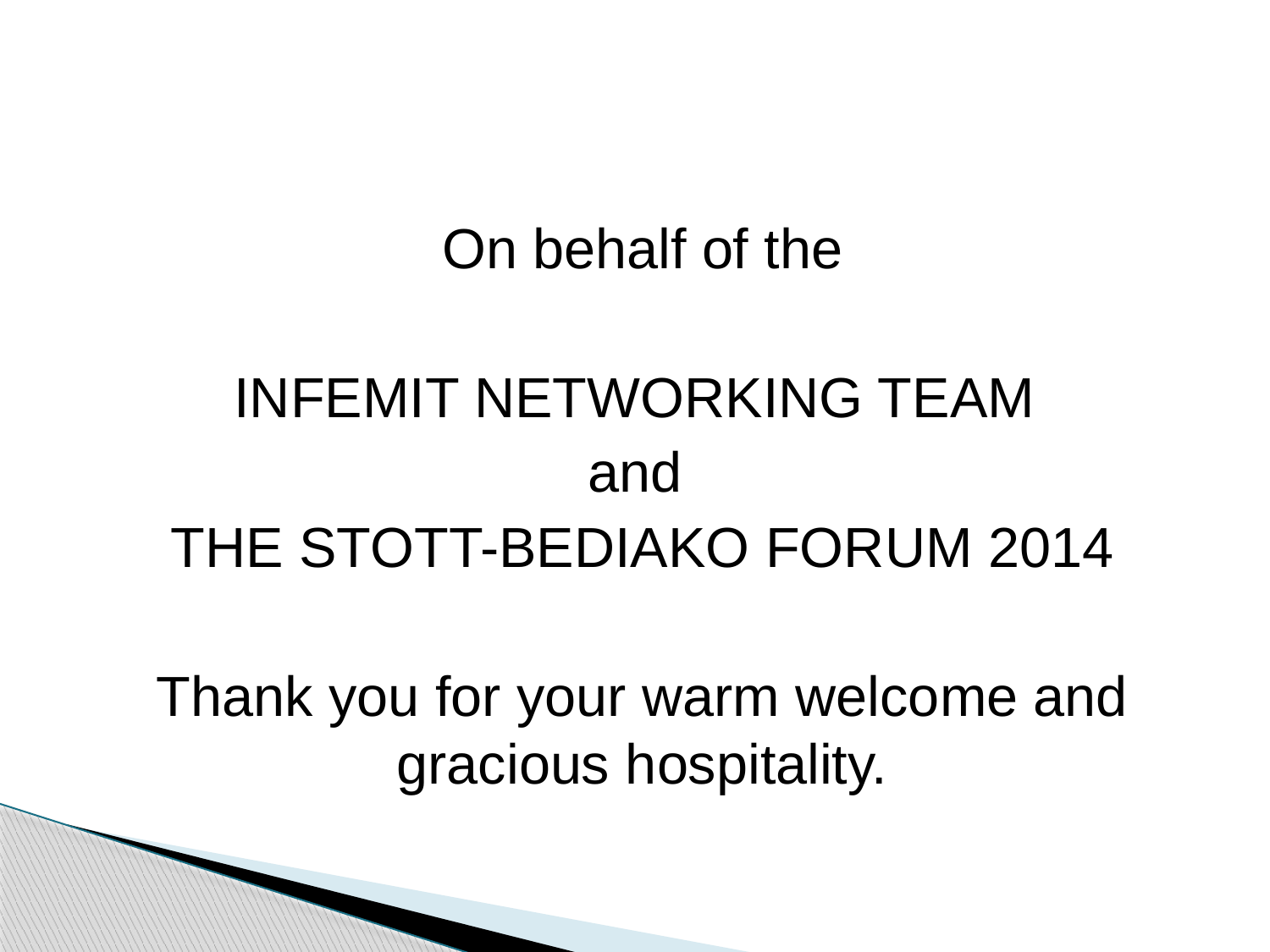

#

On behalf of the

INFEMIT NETWORKING TEAM
and
THE STOTT-BEDIAKO FORUM 2014

Thank you for your warm welcome and gracious hospitality.